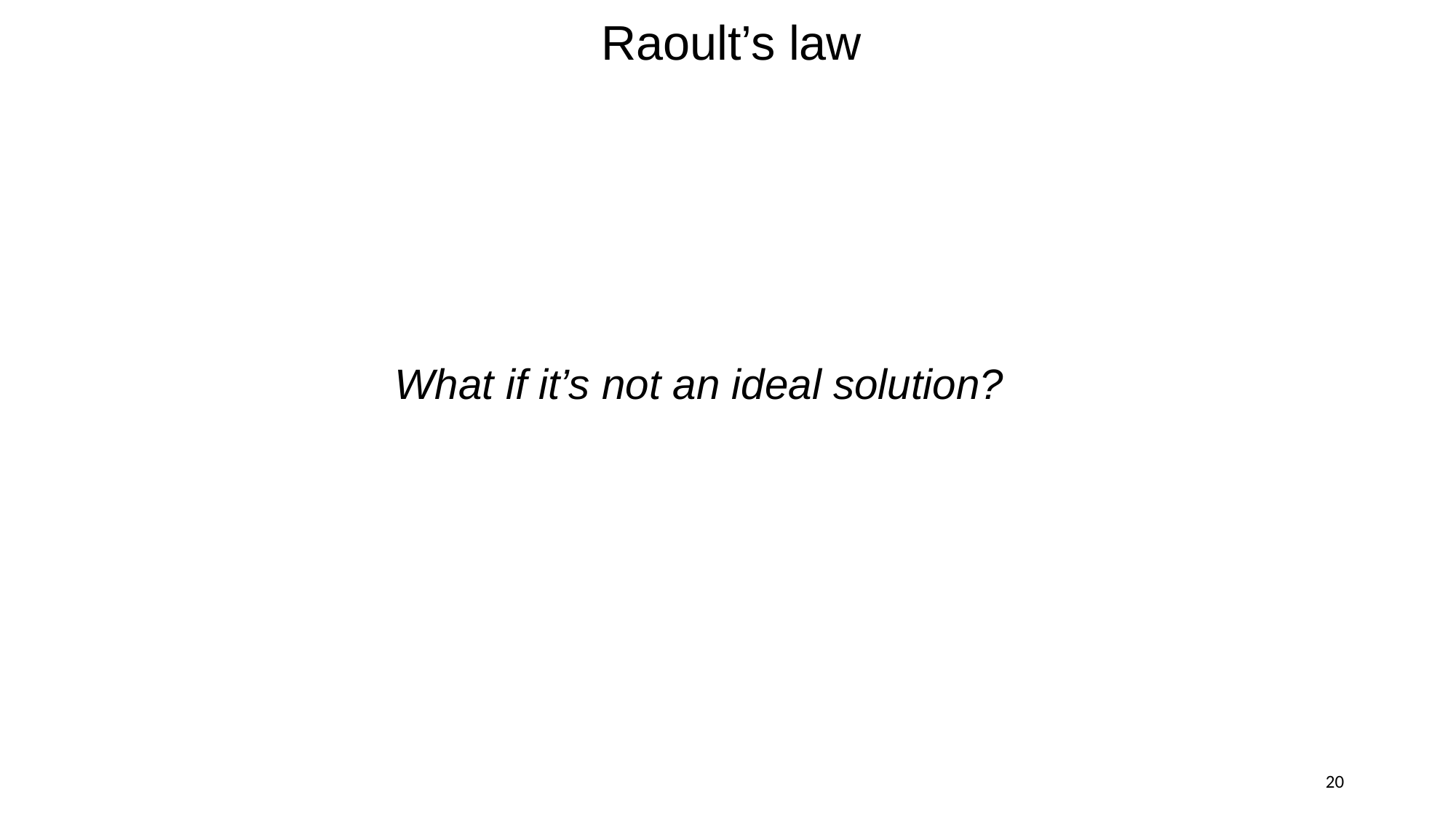

Raoult’s law
What if it’s not an ideal solution?
20